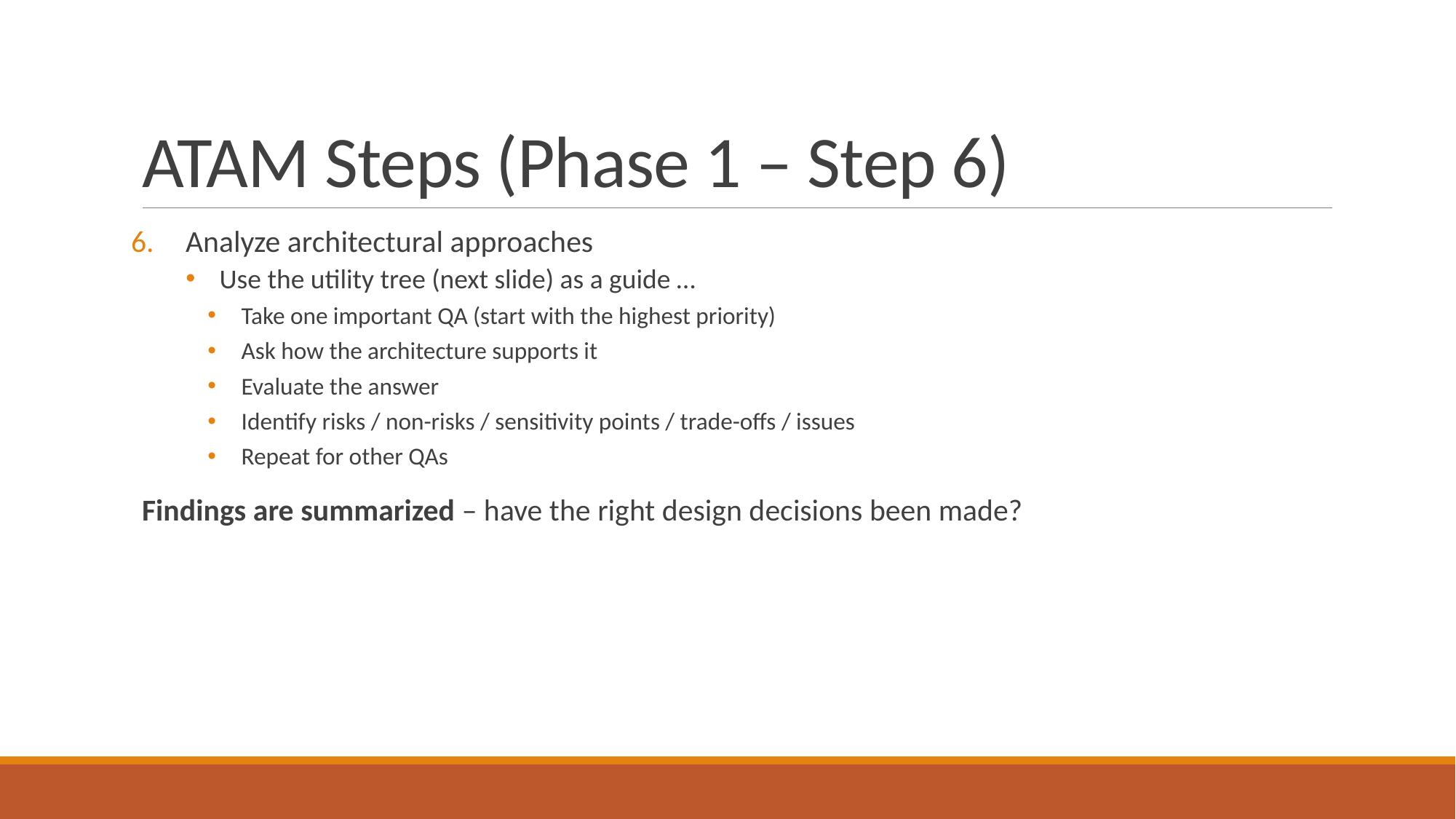

# ATAM Steps (Phase 1 – Step 6)
Analyze architectural approaches
Use the utility tree (next slide) as a guide …
Take one important QA (start with the highest priority)
Ask how the architecture supports it
Evaluate the answer
Identify risks / non-risks / sensitivity points / trade-offs / issues
Repeat for other QAs
Findings are summarized – have the right design decisions been made?